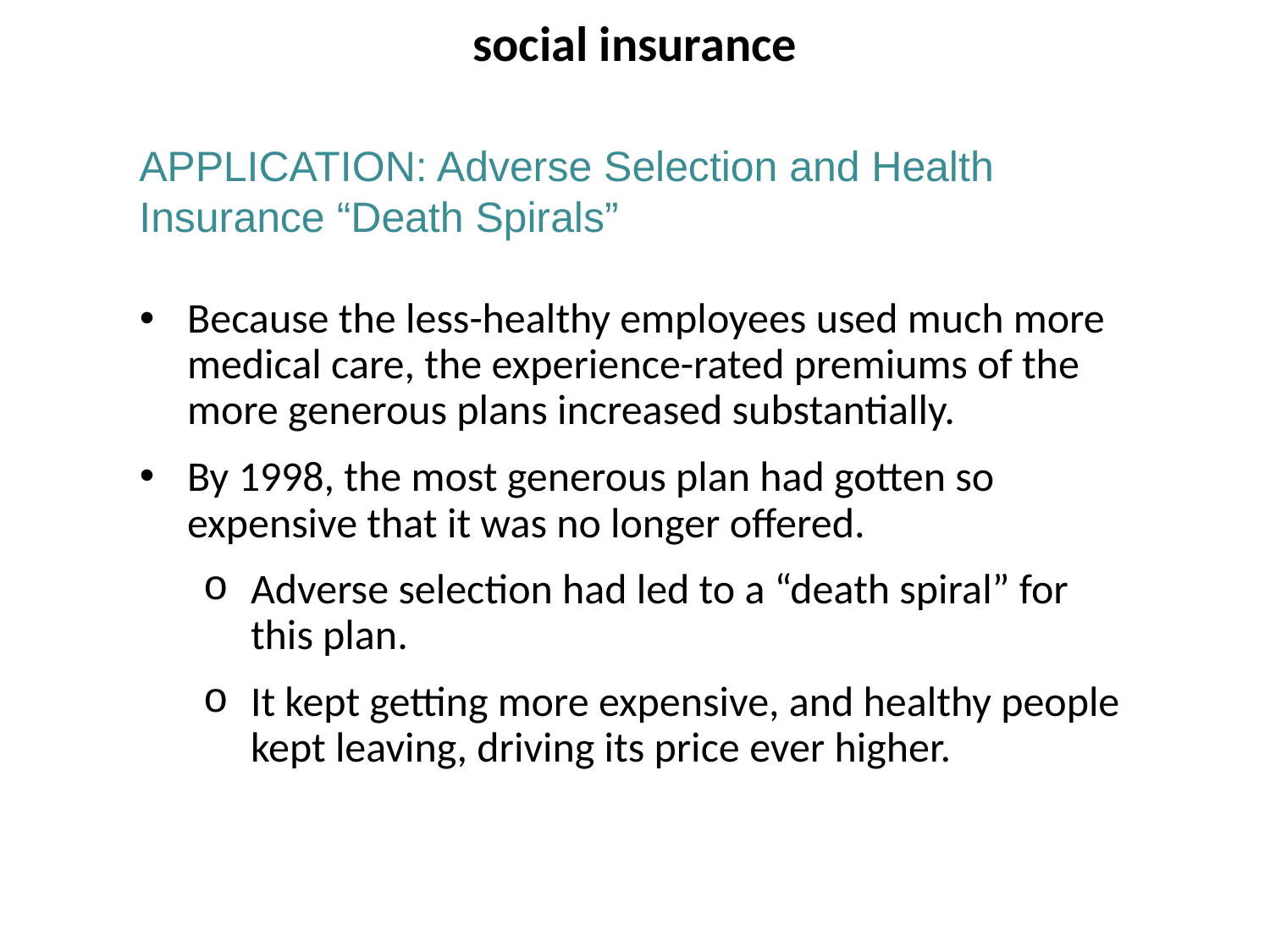

social insurance

APPLICATION: Adverse Selection and Health Insurance “Death Spirals”
Because the less-healthy employees used much more medical care, the experience-rated premiums of the more generous plans increased substantially.
By 1998, the most generous plan had gotten so expensive that it was no longer offered.
Adverse selection had led to a “death spiral” for this plan.
It kept getting more expensive, and healthy people kept leaving, driving its price ever higher.